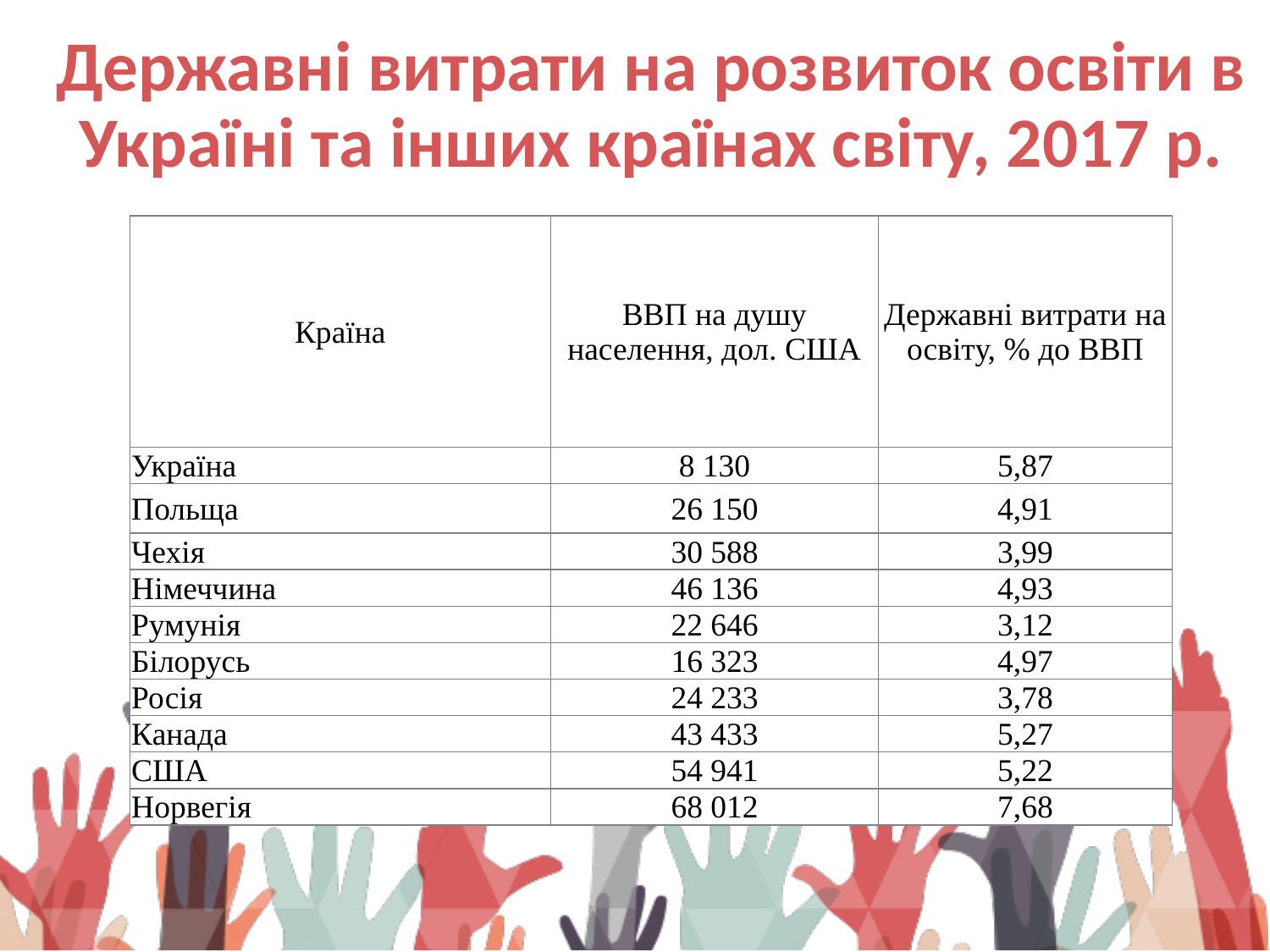

Державні витрати на розвиток освіти в Україні та інших країнах світу, 2017 р.
| Країна | ВВП на душу населення, дол. США | Державні витрати на освіту, % до ВВП |
| --- | --- | --- |
| Україна | 8 130 | 5,87 |
| Польща | 26 150 | 4,91 |
| Чехія | 30 588 | 3,99 |
| Німеччина | 46 136 | 4,93 |
| Румунія | 22 646 | 3,12 |
| Білорусь | 16 323 | 4,97 |
| Росія | 24 233 | 3,78 |
| Канада | 43 433 | 5,27 |
| США | 54 941 | 5,22 |
| Норвегія | 68 012 | 7,68 |